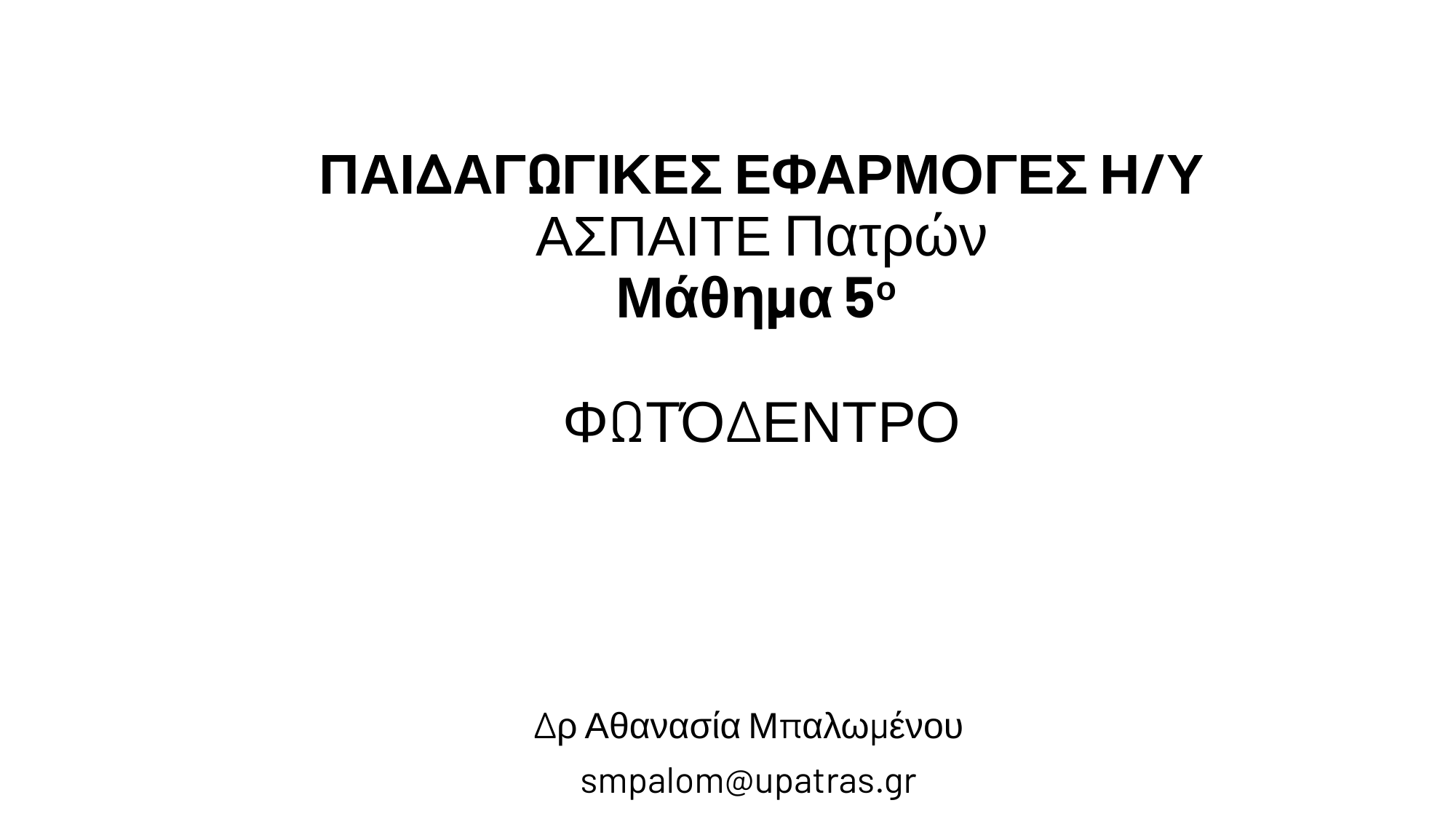

# ΠΑΙΔΑΓΩΓΙΚΕΣ ΕΦΑΡΜΟΓΕΣ Η/Υ ΑΣΠΑΙΤΕ Πατρών Μάθημα 5ο ΦΩΤΌΔΕΝΤΡΟ
Δρ Αθανασία Μπαλωμένου
smpalom@upatras.gr